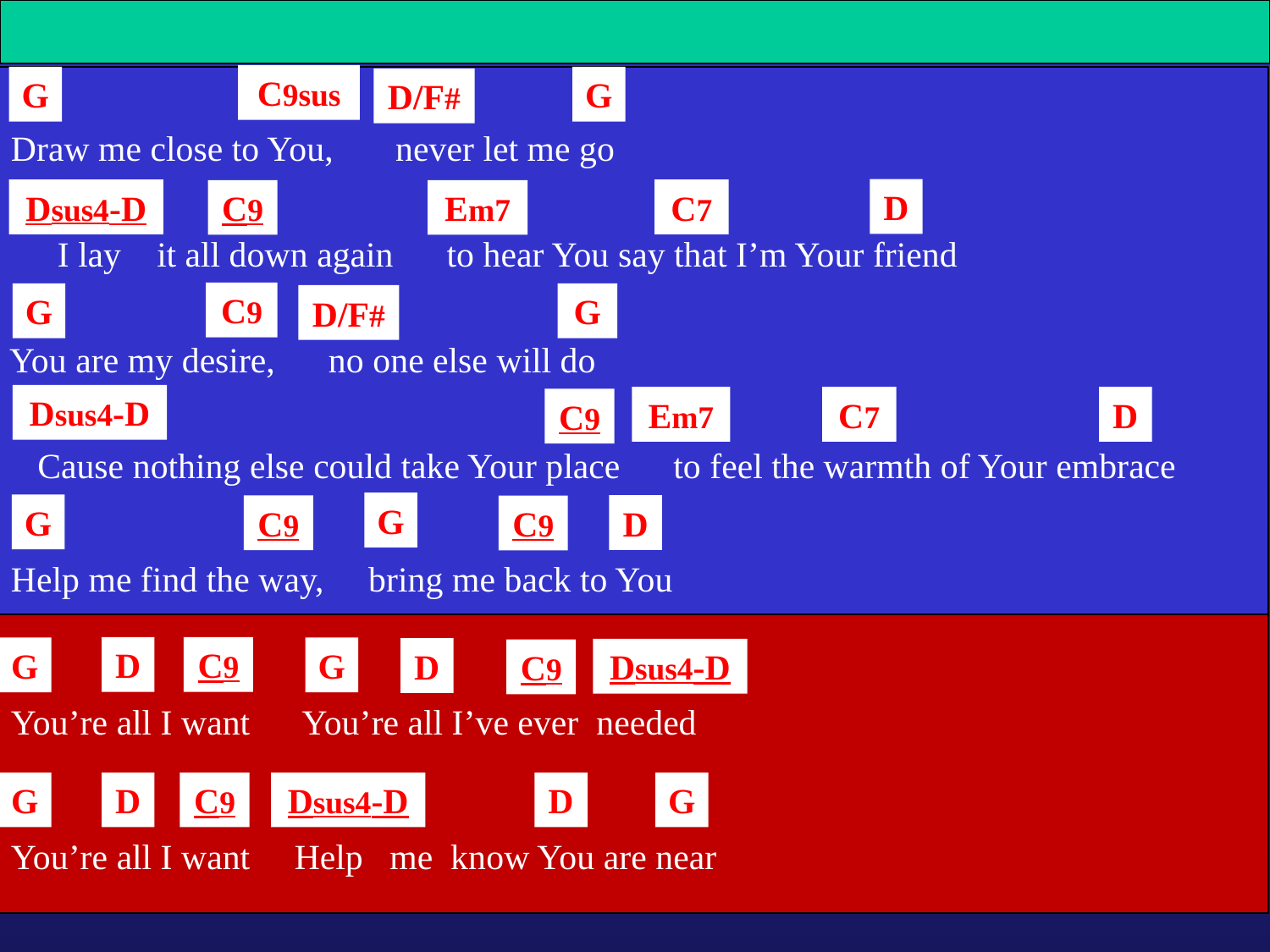

C9sus

G
G
D/F#
Draw me close to You,       never let me go
D
Dsus4-D
C7
C9
Em7
     I lay    it all down again      to hear You say that I’m Your friend
C9
G
G
D/F#
You are my desire,      no one else will do
Dsus4-D
Em7
C7
D
C9
   Cause nothing else could take Your place      to feel the warmth of Your embrace
G
G
D
C9
C9
Help me find the way,     bring me back to You

D
C9
G
G
D
Dsus4-D
C9
You’re all I want      You’re all I’ve ever  needed
G
D
C9
Dsus4-D
D
G
You’re all I want     Help   me  know You are near